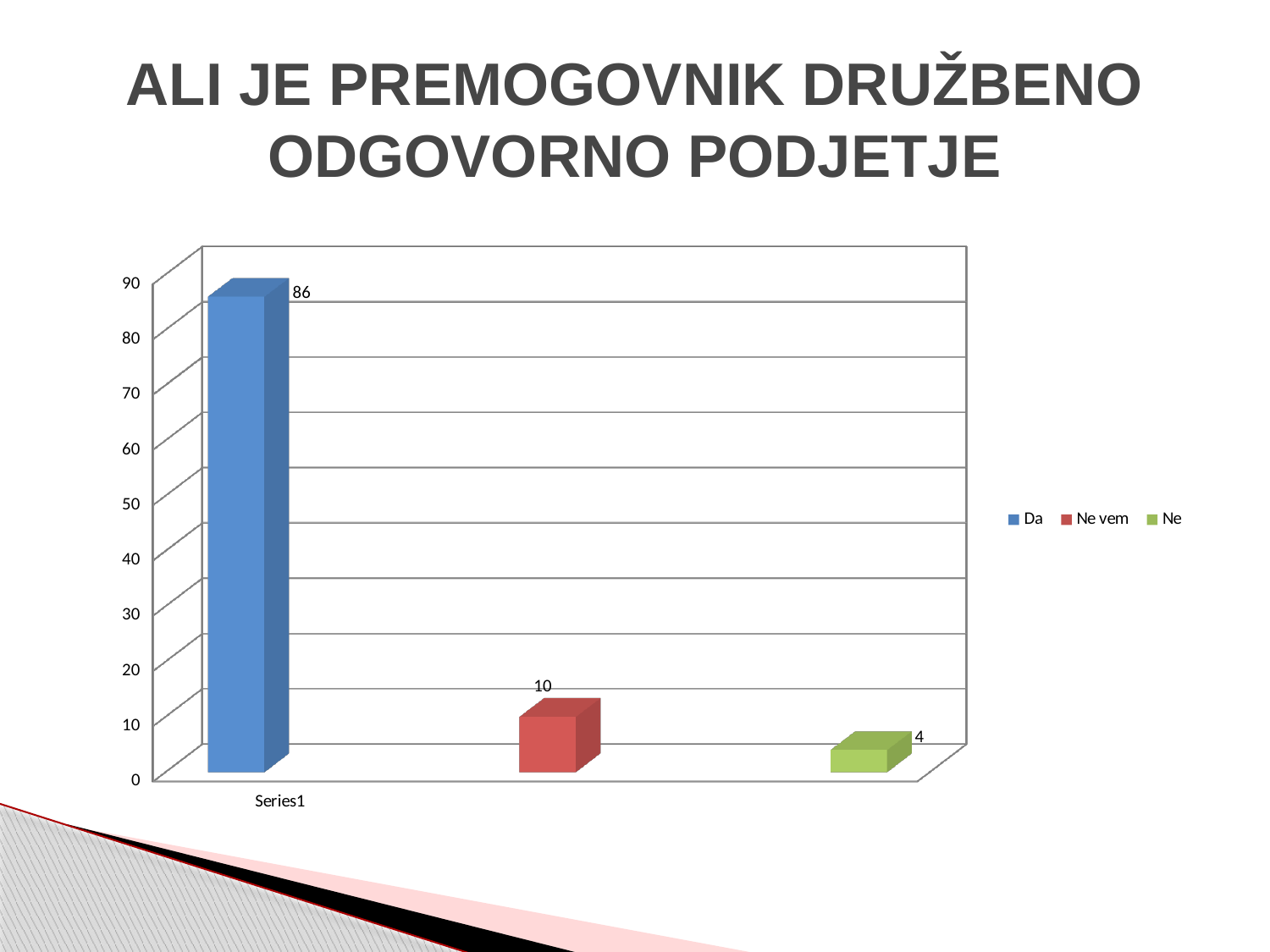

# ALI JE PREMOGOVNIK DRUŽBENO ODGOVORNO PODJETJE

[unsupported chart]